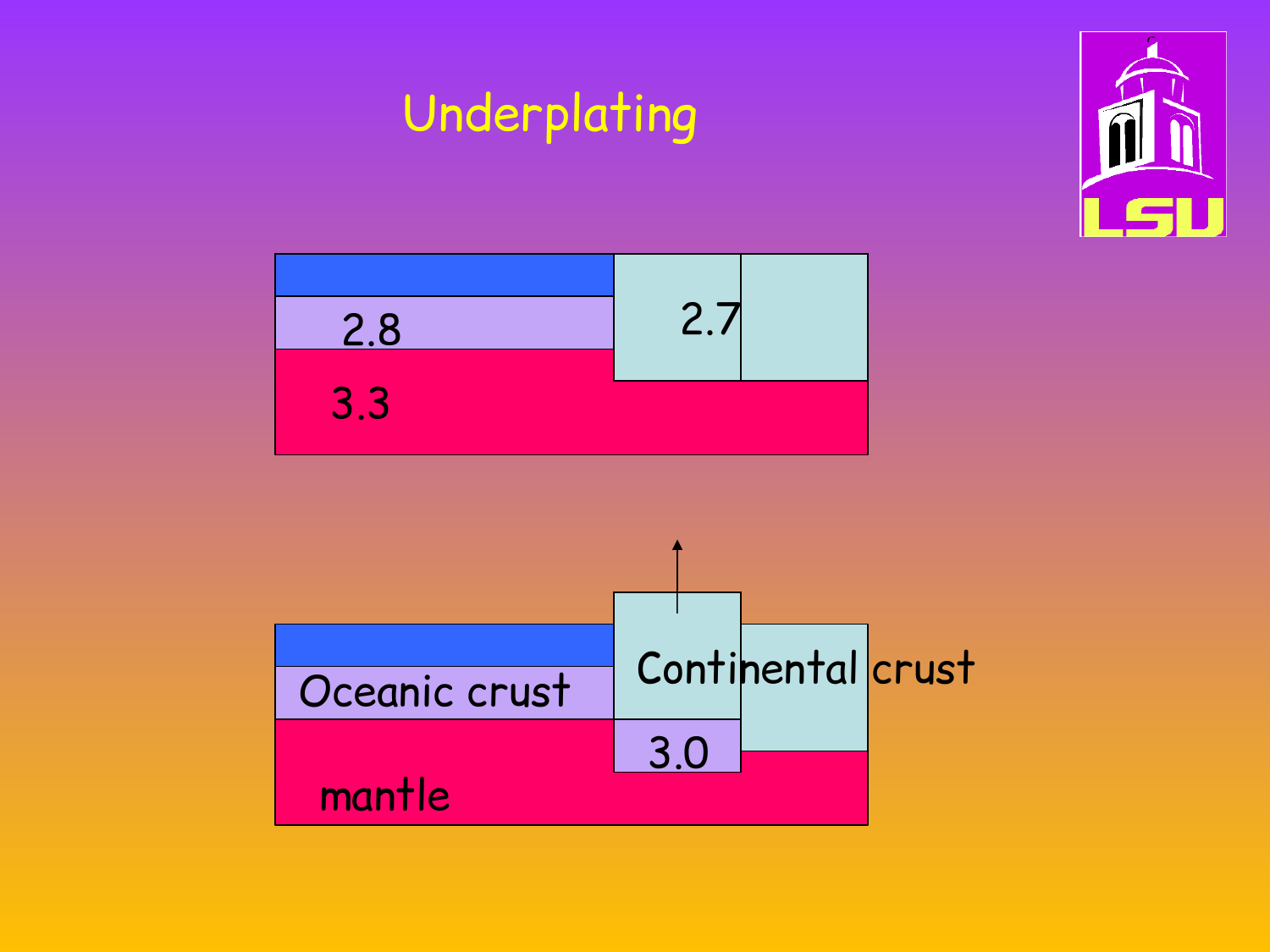

# Underplating

2.7

2.8

3.3

Continental crust
Oceanic crust

3.0
mantle